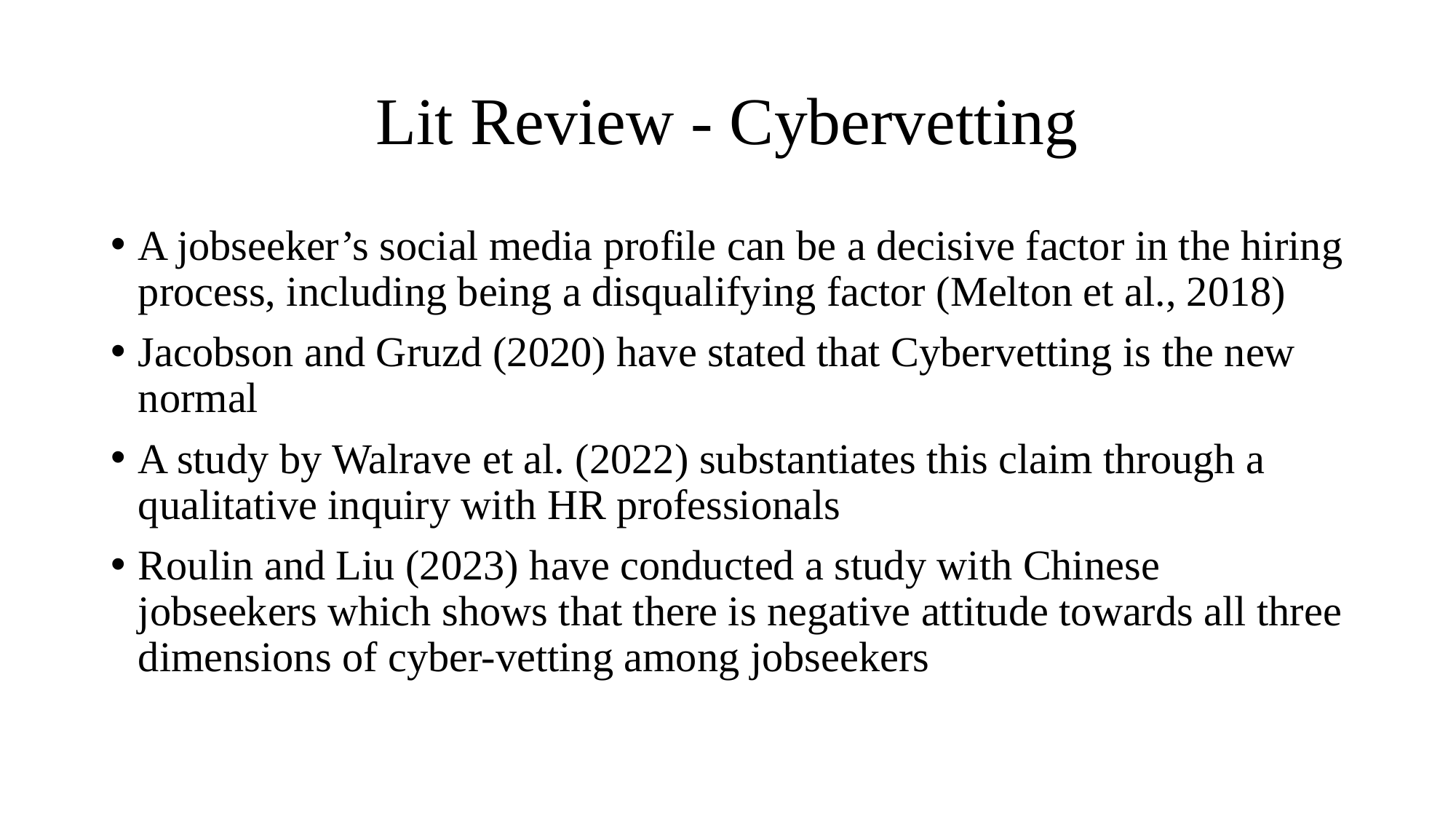

# Lit Review - Cybervetting
A jobseeker’s social media profile can be a decisive factor in the hiring process, including being a disqualifying factor (Melton et al., 2018)
Jacobson and Gruzd (2020) have stated that Cybervetting is the new normal
A study by Walrave et al. (2022) substantiates this claim through a qualitative inquiry with HR professionals
Roulin and Liu (2023) have conducted a study with Chinese jobseekers which shows that there is negative attitude towards all three dimensions of cyber-vetting among jobseekers